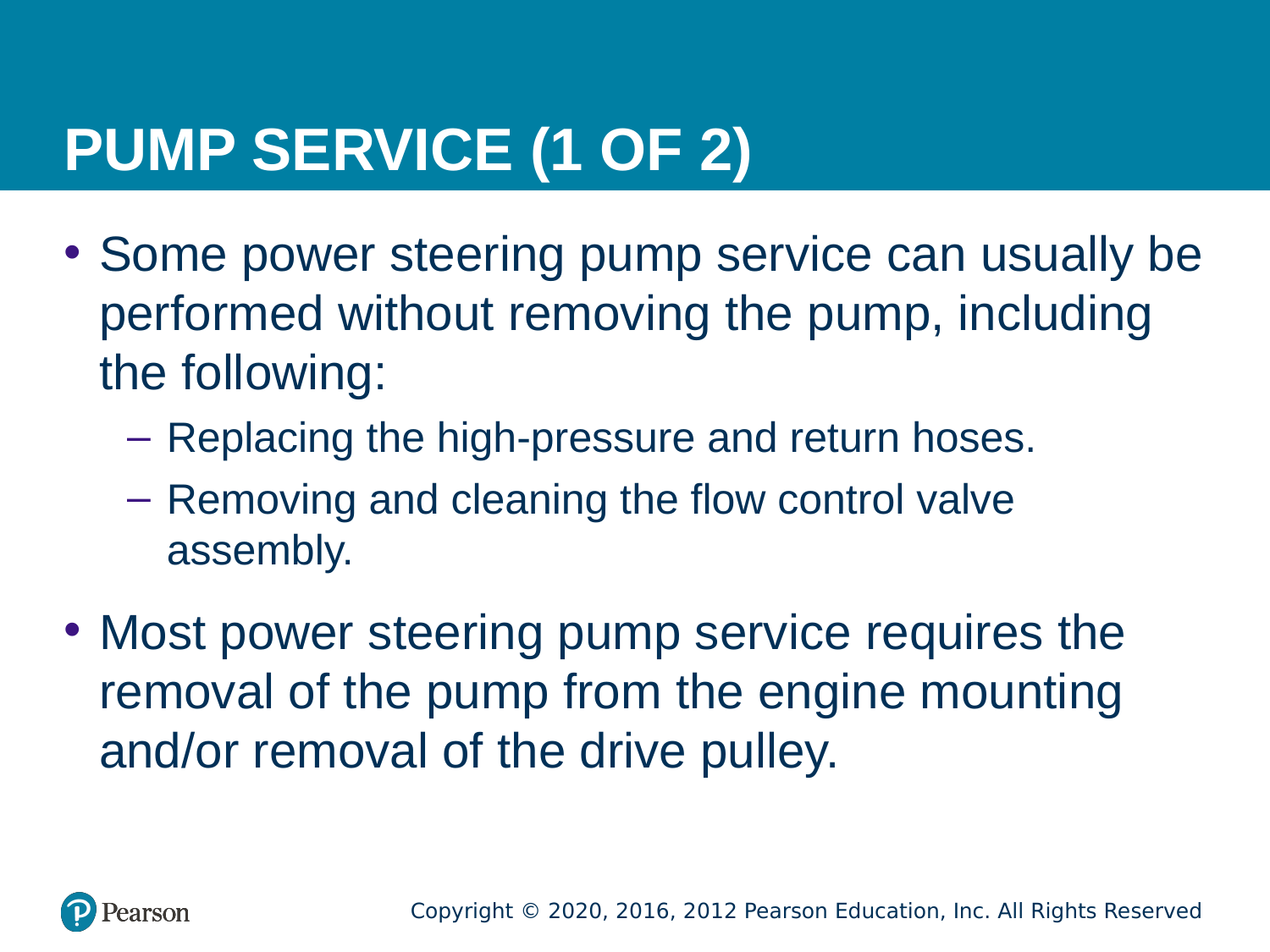

# PUMP SERVICE (1 OF 2)
Some power steering pump service can usually be performed without removing the pump, including the following:
Replacing the high-pressure and return hoses.
Removing and cleaning the flow control valve assembly.
Most power steering pump service requires the removal of the pump from the engine mounting and/or removal of the drive pulley.